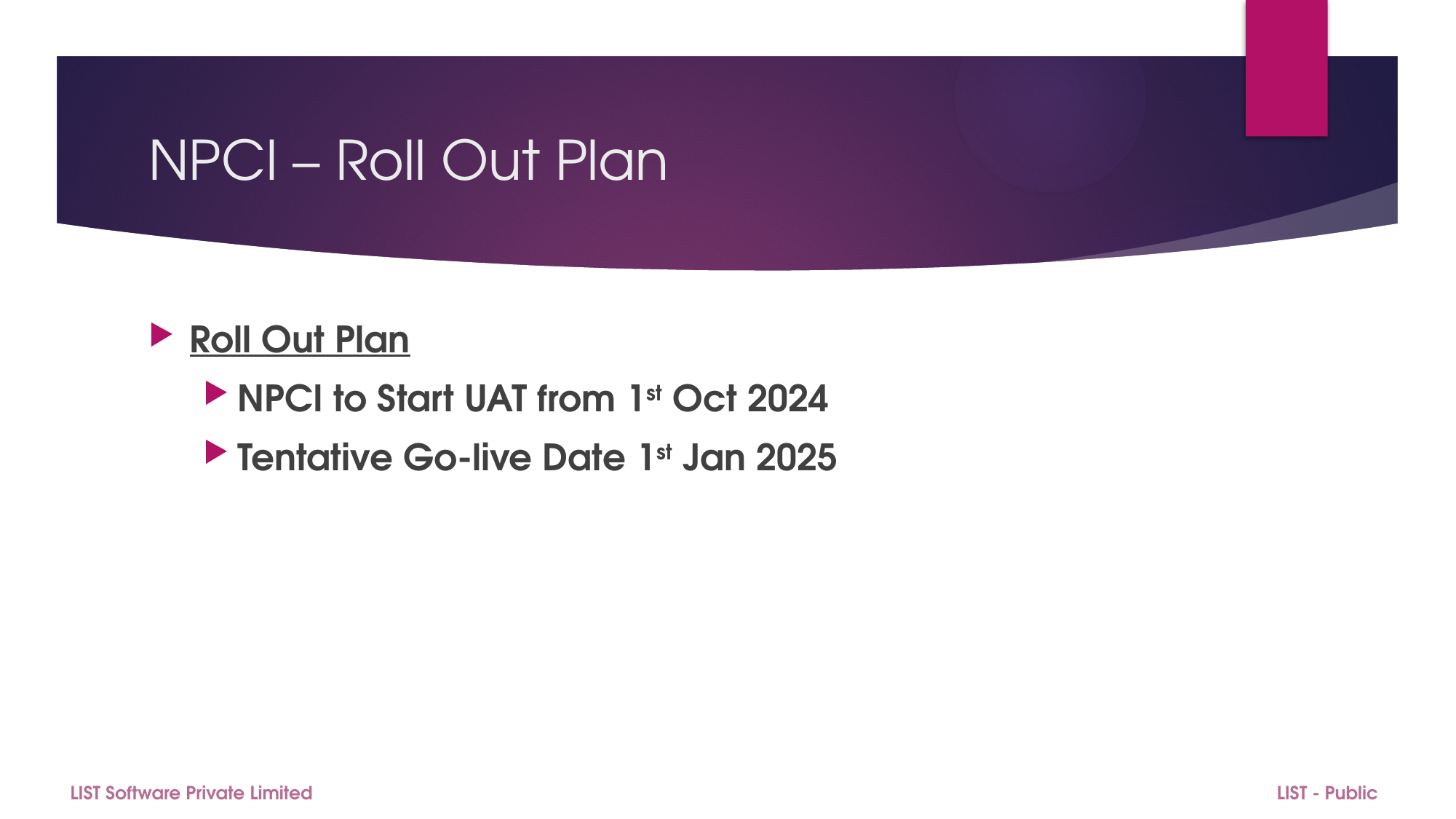

# NPCI – Roll Out Plan
Roll Out Plan
NPCI to Start UAT from 1st Oct 2024
Tentative Go-live Date 1st Jan 2025
LIST Software Private Limited                                                                                                                                                                                              LIST - Public